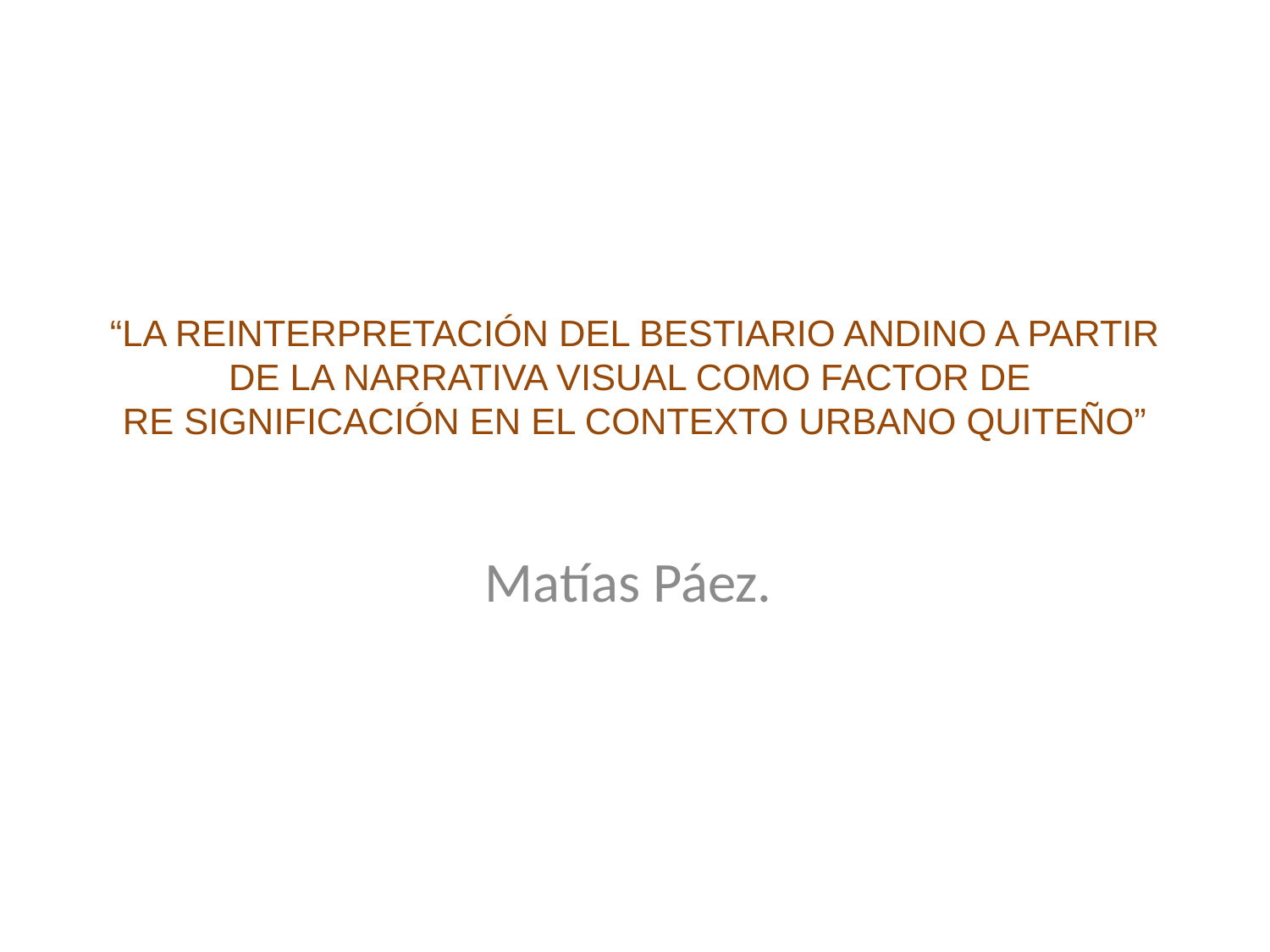

# “LA REINTERPRETACIÓN DEL BESTIARIO ANDINO A PARTIR DE LA NARRATIVA VISUAL COMO FACTOR DE RE SIGNIFICACIÓN EN EL CONTEXTO URBANO QUITEÑO”
Matías Páez.